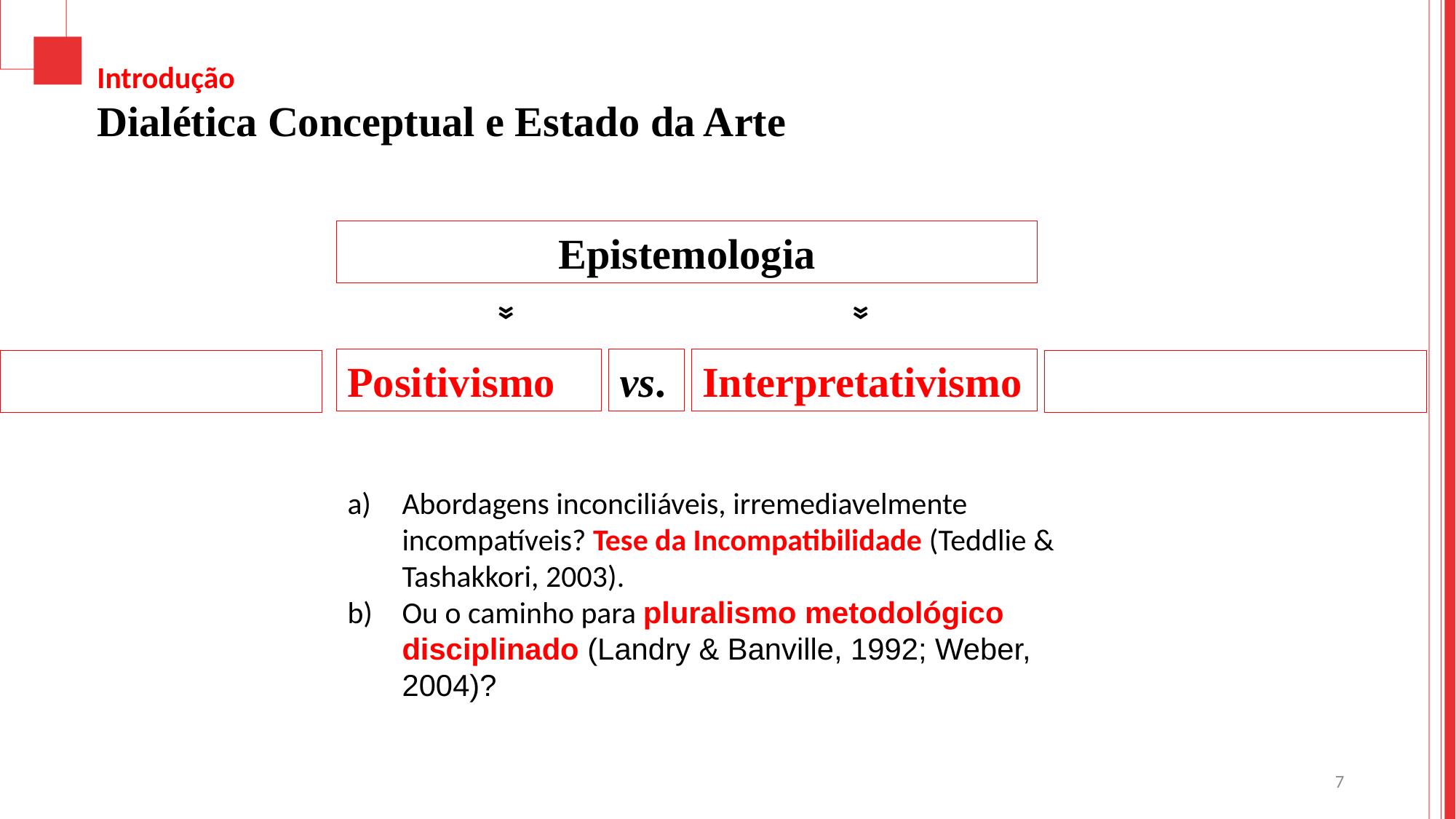

Introdução
Dialética Conceptual e Estado da Arte
Epistemologia
»
»
Positivismo
vs.
Interpretativismo

Abordagens inconciliáveis, irremediavelmente incompatíveis? Tese da Incompatibilidade (Teddlie & Tashakkori, 2003).
Ou o caminho para pluralismo metodológico disciplinado (Landry & Banville, 1992; Weber, 2004)?
7